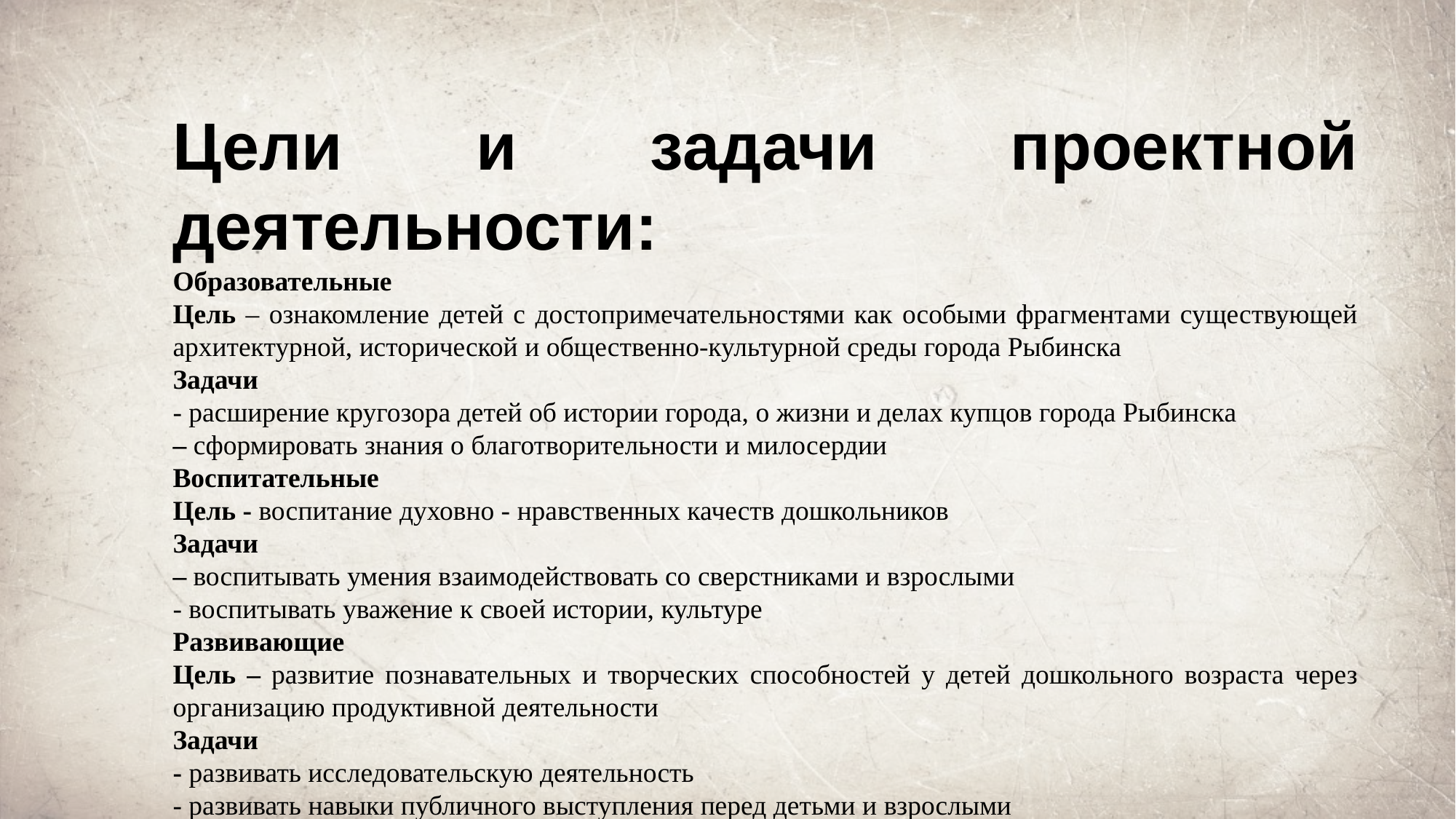

Цели и задачи проектной деятельности:
Образовательные
Цель – ознакомление детей с достопримечательностями как особыми фрагментами существующей архитектурной, исторической и общественно-культурной среды города Рыбинска
Задачи
- расширение кругозора детей об истории города, о жизни и делах купцов города Рыбинска
– сформировать знания о благотворительности и милосердии
Воспитательные
Цель - воспитание духовно - нравственных качеств дошкольников
Задачи
– воспитывать умения взаимодействовать со сверстниками и взрослыми
- воспитывать уважение к своей истории, культуре
Развивающие
Цель – развитие познавательных и творческих способностей у детей дошкольного возраста через организацию продуктивной деятельности
Задачи
- развивать исследовательскую деятельность
- развивать навыки публичного выступления перед детьми и взрослыми